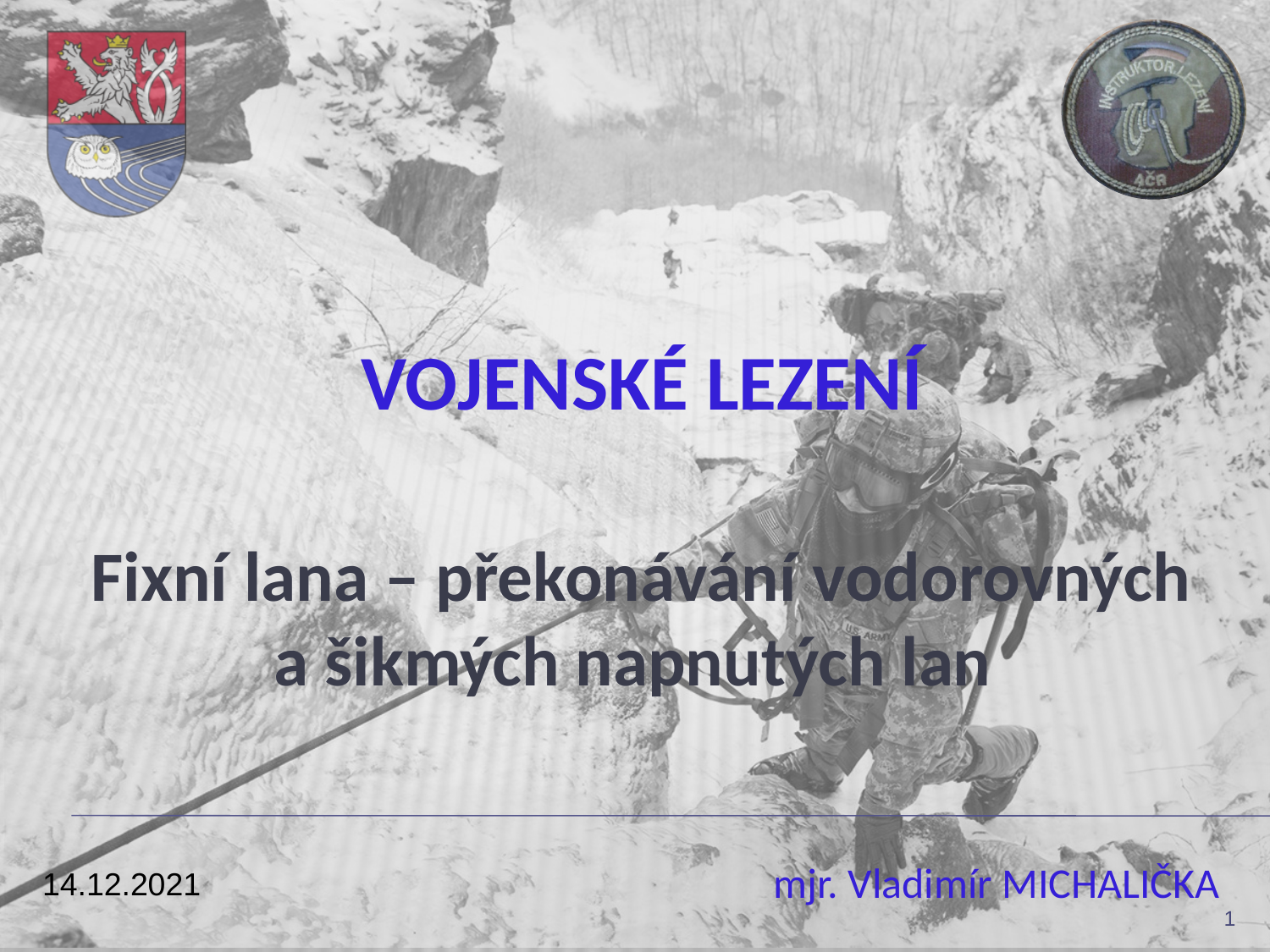

# Vojenské lezení
Fixní lana – překonávání vodorovných a šikmých napnutých lan
14.12.2021
1